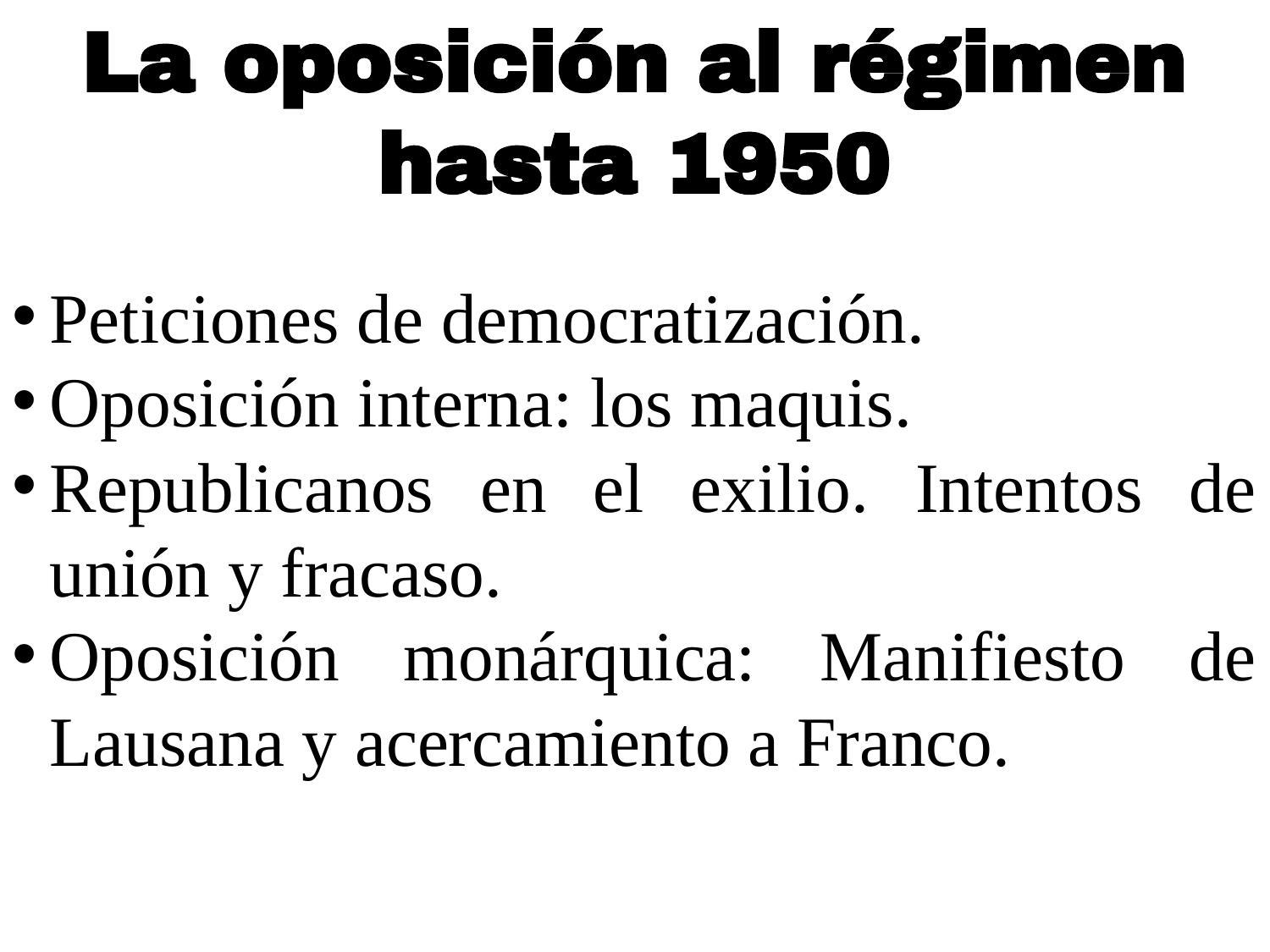

La oposición al régimen hasta 1950
Peticiones de democratización.
Oposición interna: los maquis.
Republicanos en el exilio. Intentos de unión y fracaso.
Oposición monárquica: Manifiesto de Lausana y acercamiento a Franco.